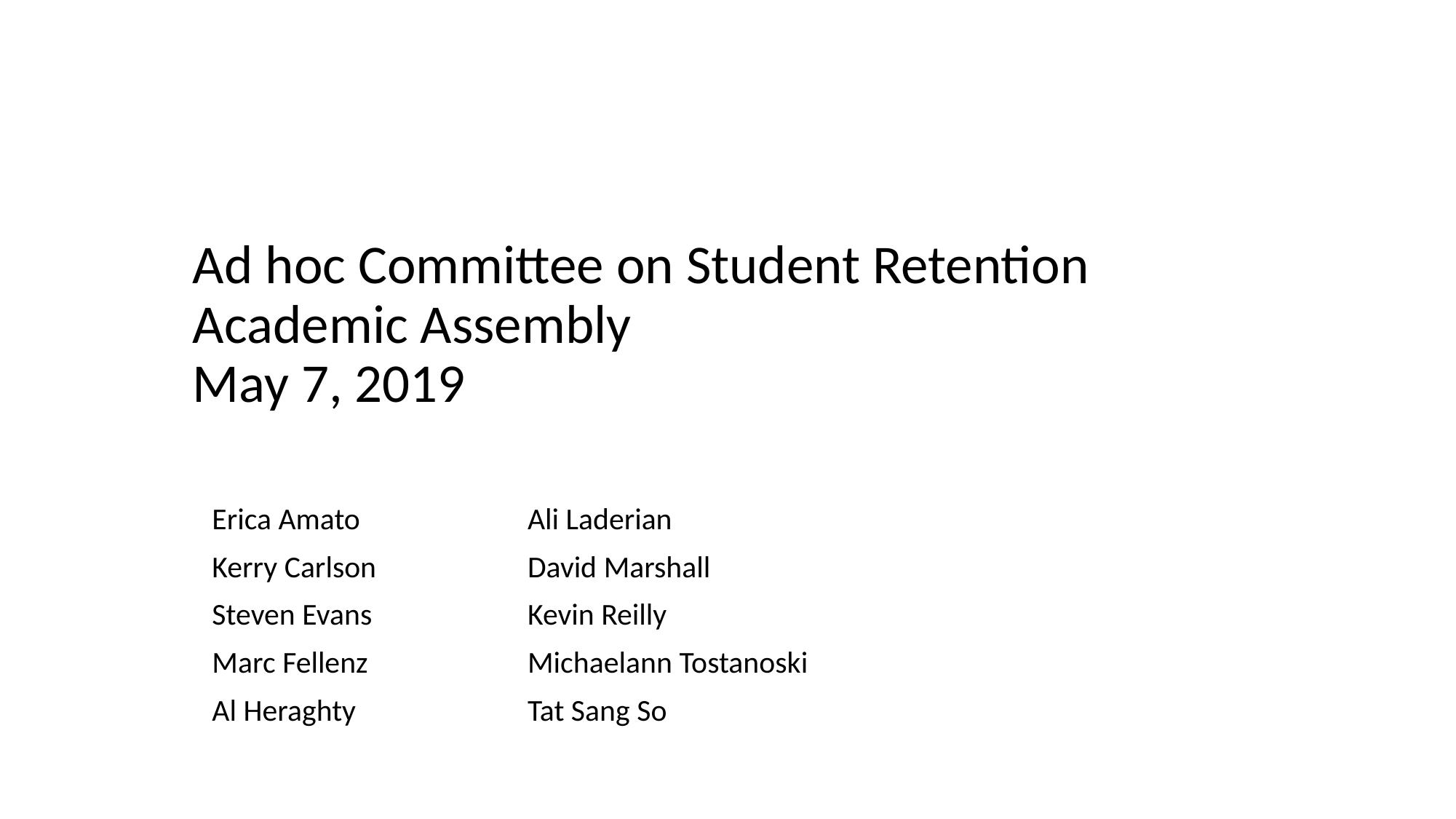

# Ad hoc Committee on Student Retention Academic Assembly May 7, 2019
Erica Amato
Kerry Carlson
Steven Evans
Marc Fellenz
Al Heraghty

Ali Laderian
David Marshall
Kevin Reilly
Michaelann Tostanoski
Tat Sang So